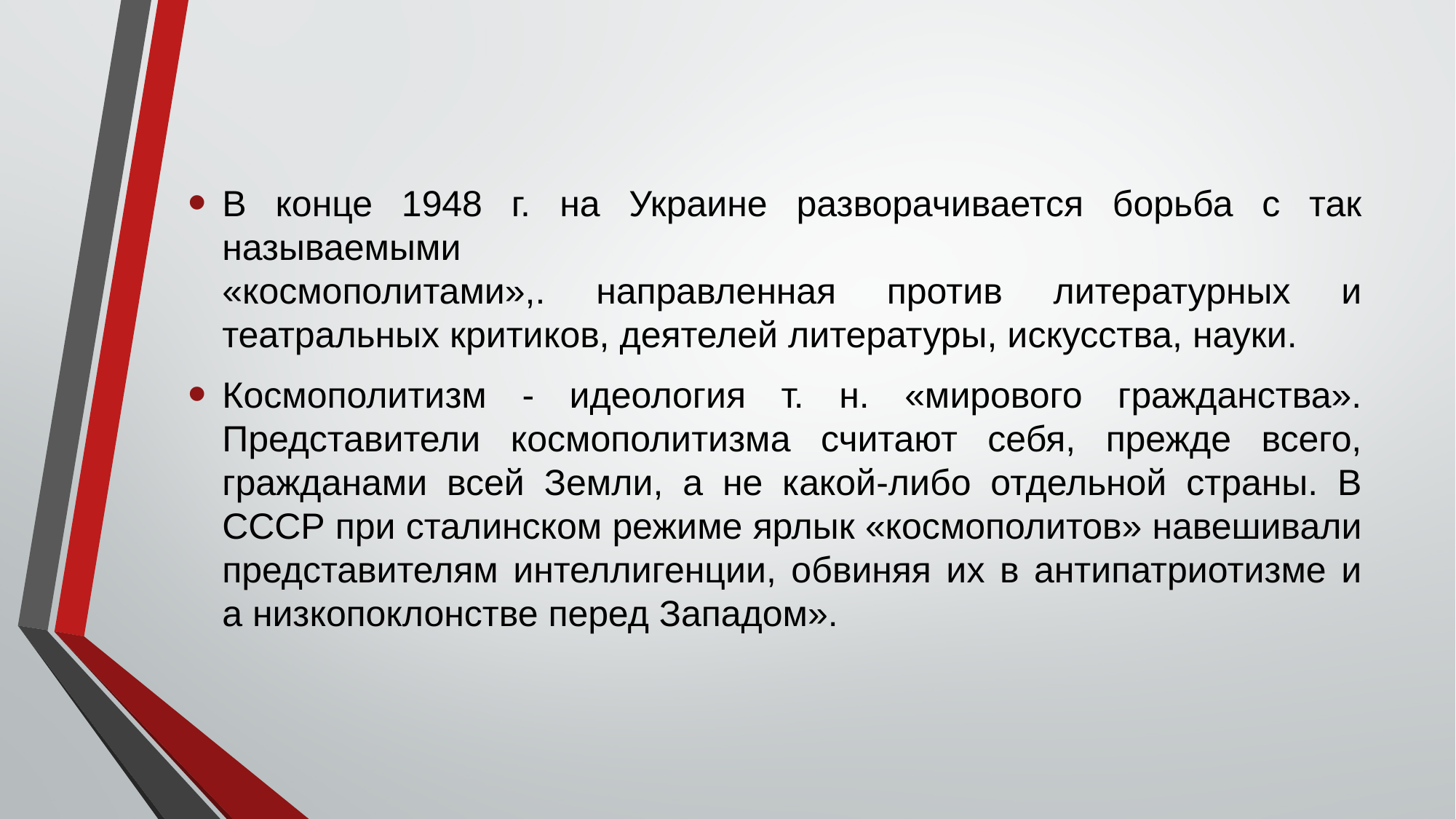

В конце 1948 г. на Украине разворачивается борьба с так называемыми
«космополитами»,. направленная против литературных и театральных крити­ков, деятелей литературы, искусства, науки.
Космополитизм - идеология т. н. «мирового гражданства». Представи­тели космополитизма считают себя, прежде всего, гражданами всей Земли, а не какой-либо отдельной страны. В СССР при сталинском режи­ме ярлык «космополитов» навешивали представителям интеллигенции, обвиняя их в антипатриотизме и а низкопоклонстве перед Западом».